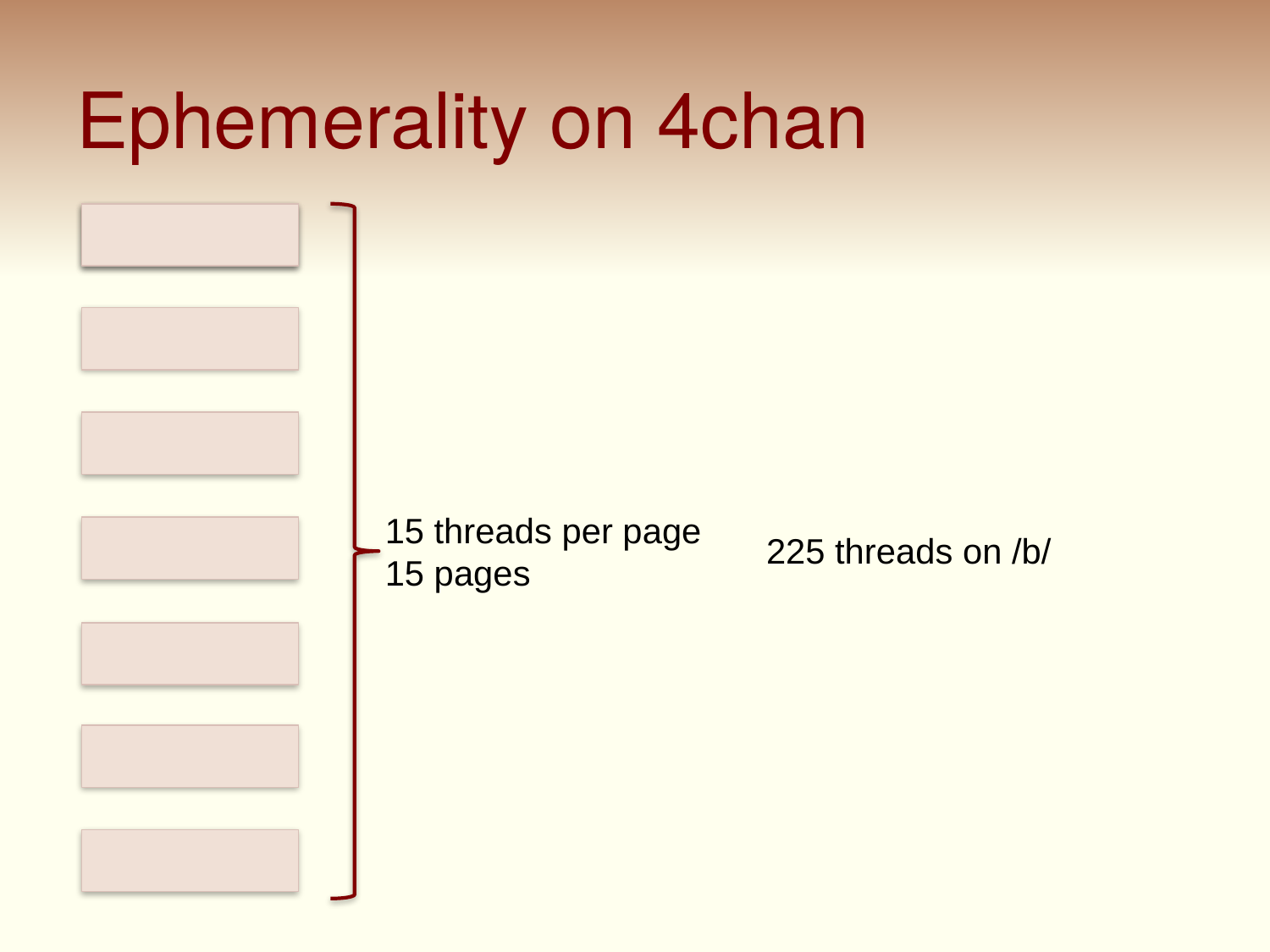

# Ephemerality on 4chan

15 threads per page
15 pages

225 threads on /b/